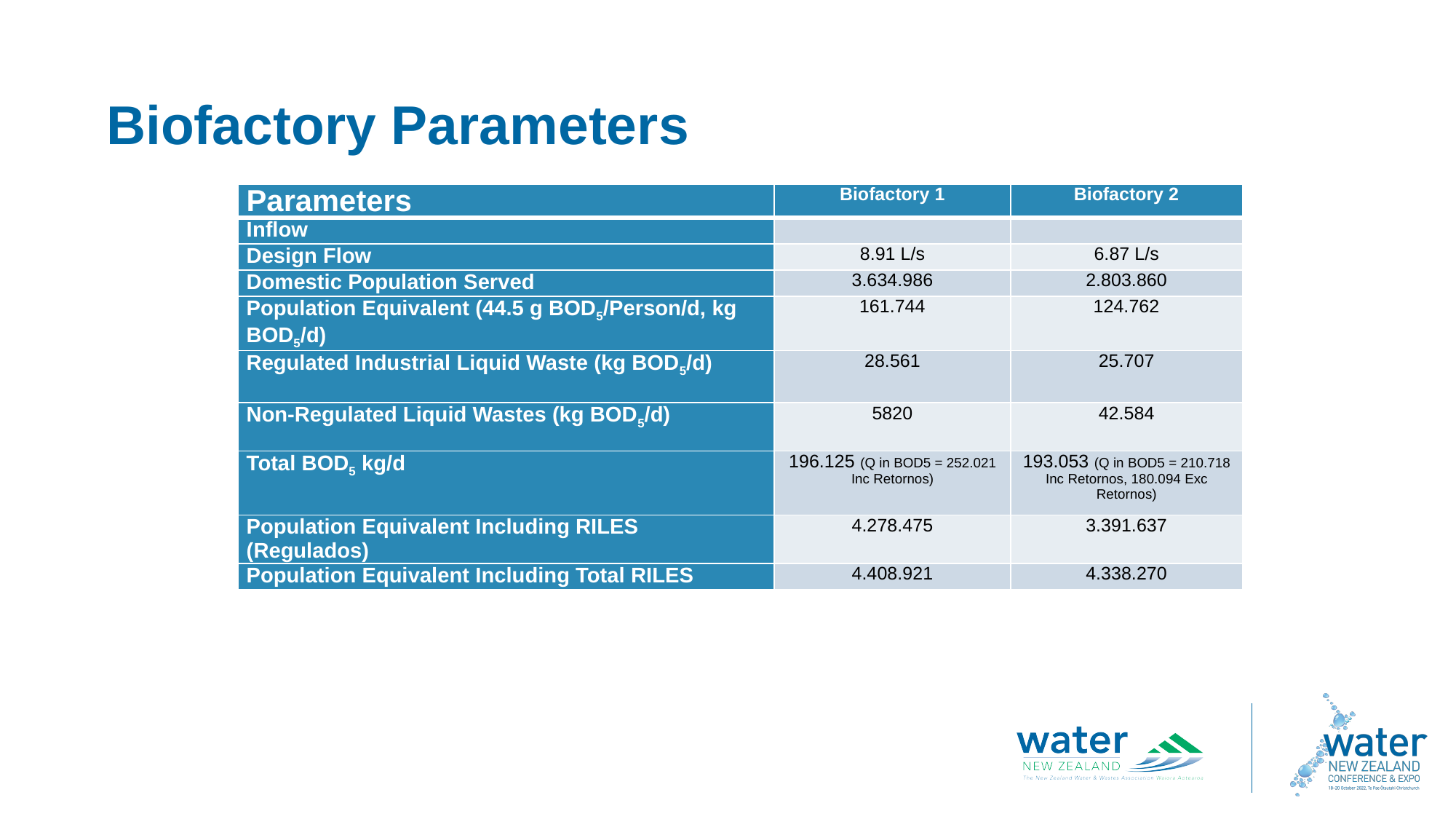

Biofactory Parameters
| Parameters | Biofactory 1 | Biofactory 2 |
| --- | --- | --- |
| Inflow |  |  |
| Design Flow | 8.91 L/s | 6.87 L/s |
| Domestic Population Served | 3.634.986 | 2.803.860 |
| Population Equivalent (44.5 g BOD5/Person/d, kg BOD5/d) | 161.744 | 124.762 |
| Regulated Industrial Liquid Waste (kg BOD5/d) | 28.561 | 25.707 |
| Non-Regulated Liquid Wastes (kg BOD5/d) | 5820 | 42.584 |
| Total BOD5 kg/d | 196.125 (Q in BOD5 = 252.021 Inc Retornos) | 193.053 (Q in BOD5 = 210.718 Inc Retornos, 180.094 Exc Retornos) |
| Population Equivalent Including RILES (Regulados) | 4.278.475 | 3.391.637 |
| Population Equivalent Including Total RILES | 4.408.921 | 4.338.270 |